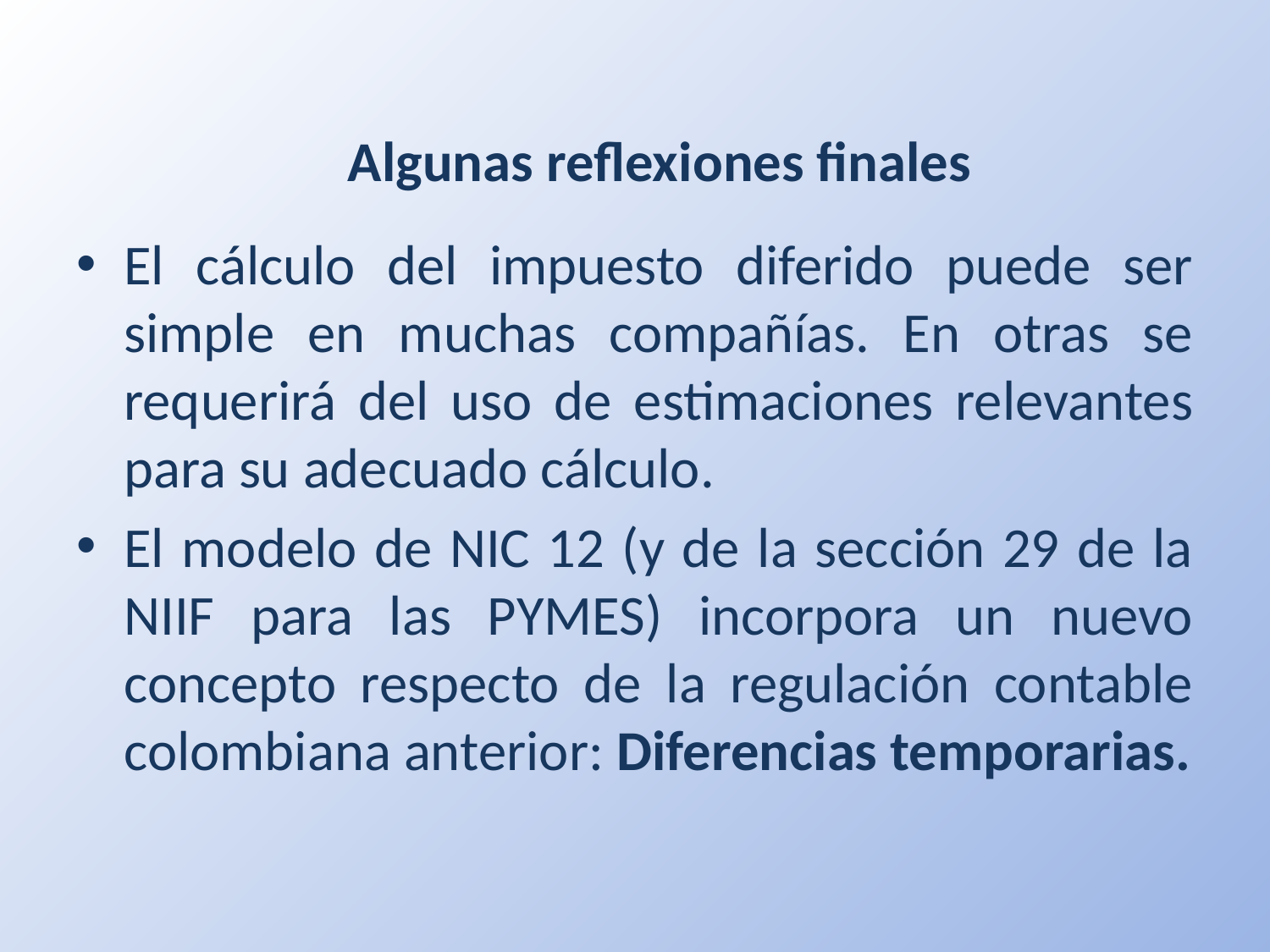

# Algunas reflexiones finales
El cálculo del impuesto diferido puede ser simple en muchas compañías. En otras se requerirá del uso de estimaciones relevantes para su adecuado cálculo.
El modelo de NIC 12 (y de la sección 29 de la NIIF para las PYMES) incorpora un nuevo concepto respecto de la regulación contable colombiana anterior: Diferencias temporarias.